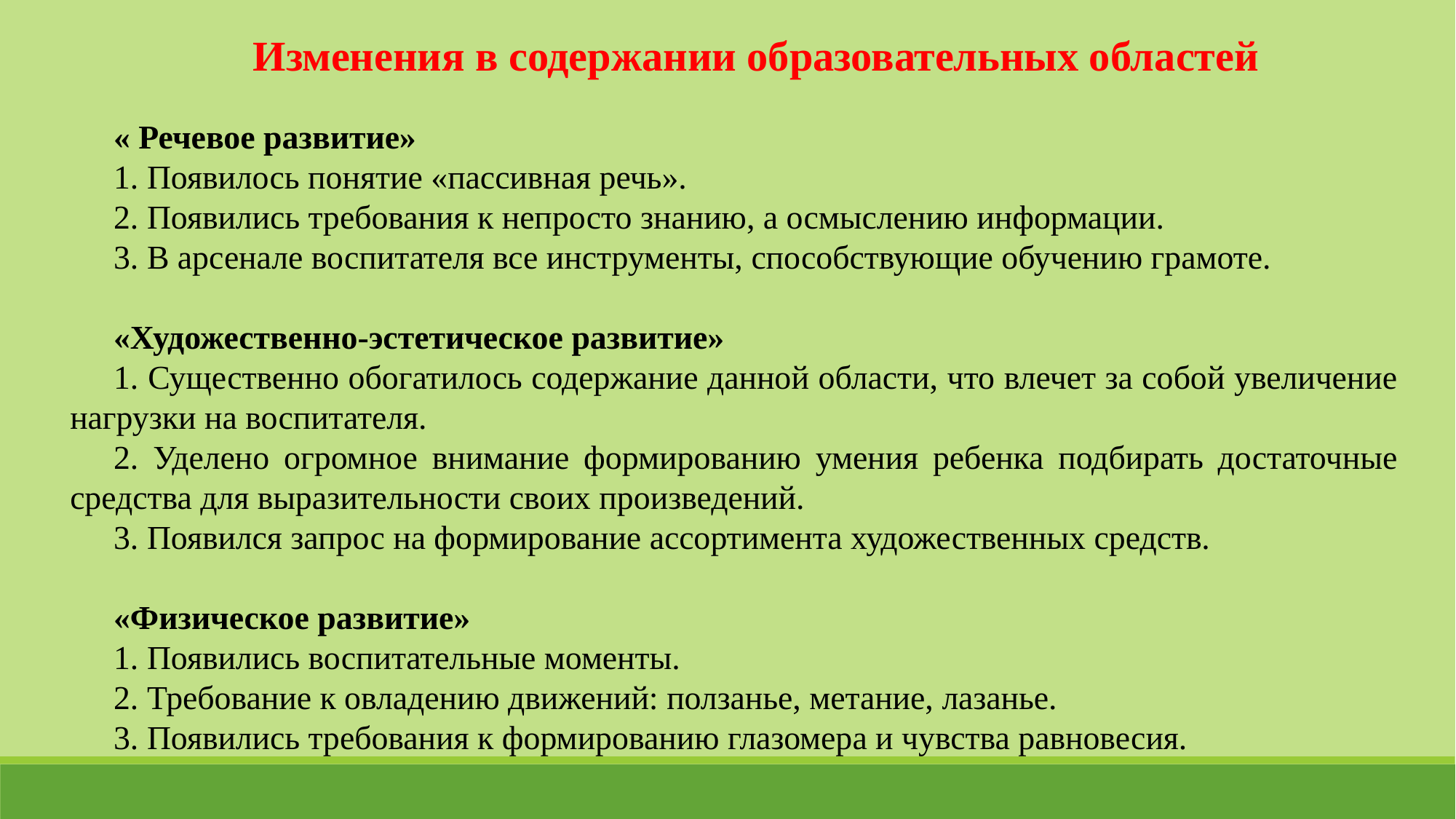

Изменения в содержании образовательных областей

« Речевое развитие»
1. Появилось понятие «пассивная речь».
2. Появились требования к непросто знанию, а осмыслению информации.
3. В арсенале воспитателя все инструменты, способствующие обучению грамоте.

«Художественно-эстетическое развитие»
1. Существенно обогатилось содержание данной области, что влечет за собой увеличение нагрузки на воспитателя.
2. Уделено огромное внимание формированию умения ребенка подбирать достаточные средства для выразительности своих произведений.
3. Появился запрос на формирование ассортимента художественных средств.

«Физическое развитие»
1. Появились воспитательные моменты.
2. Требование к овладению движений: ползанье, метание, лазанье.
3. Появились требования к формированию глазомера и чувства равновесия.